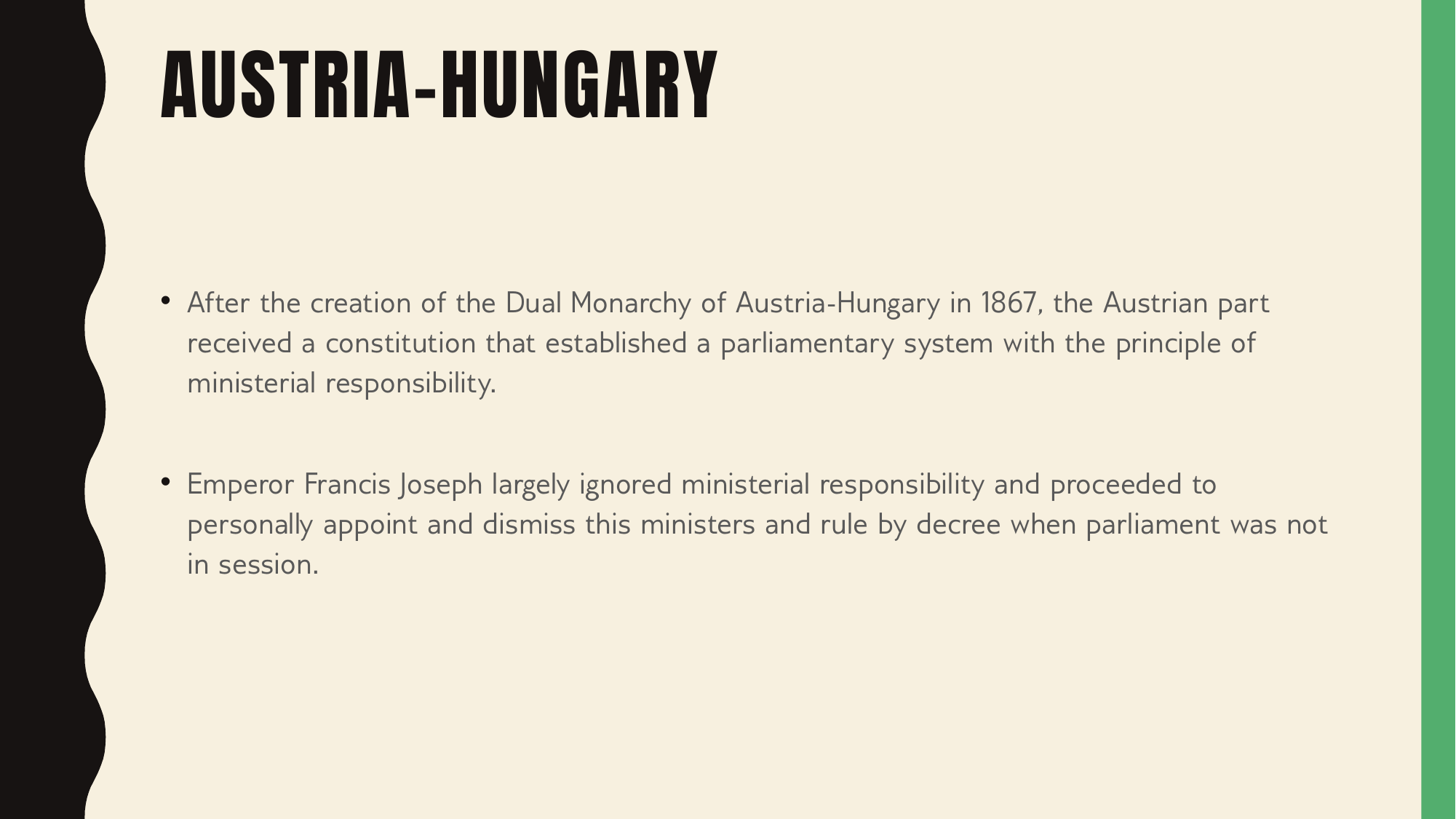

# Austria-Hungary
After the creation of the Dual Monarchy of Austria-Hungary in 1867, the Austrian part received a constitution that established a parliamentary system with the principle of ministerial responsibility.

Emperor Francis Joseph largely ignored ministerial responsibility and proceeded to personally appoint and dismiss this ministers and rule by decree when parliament was not in session.